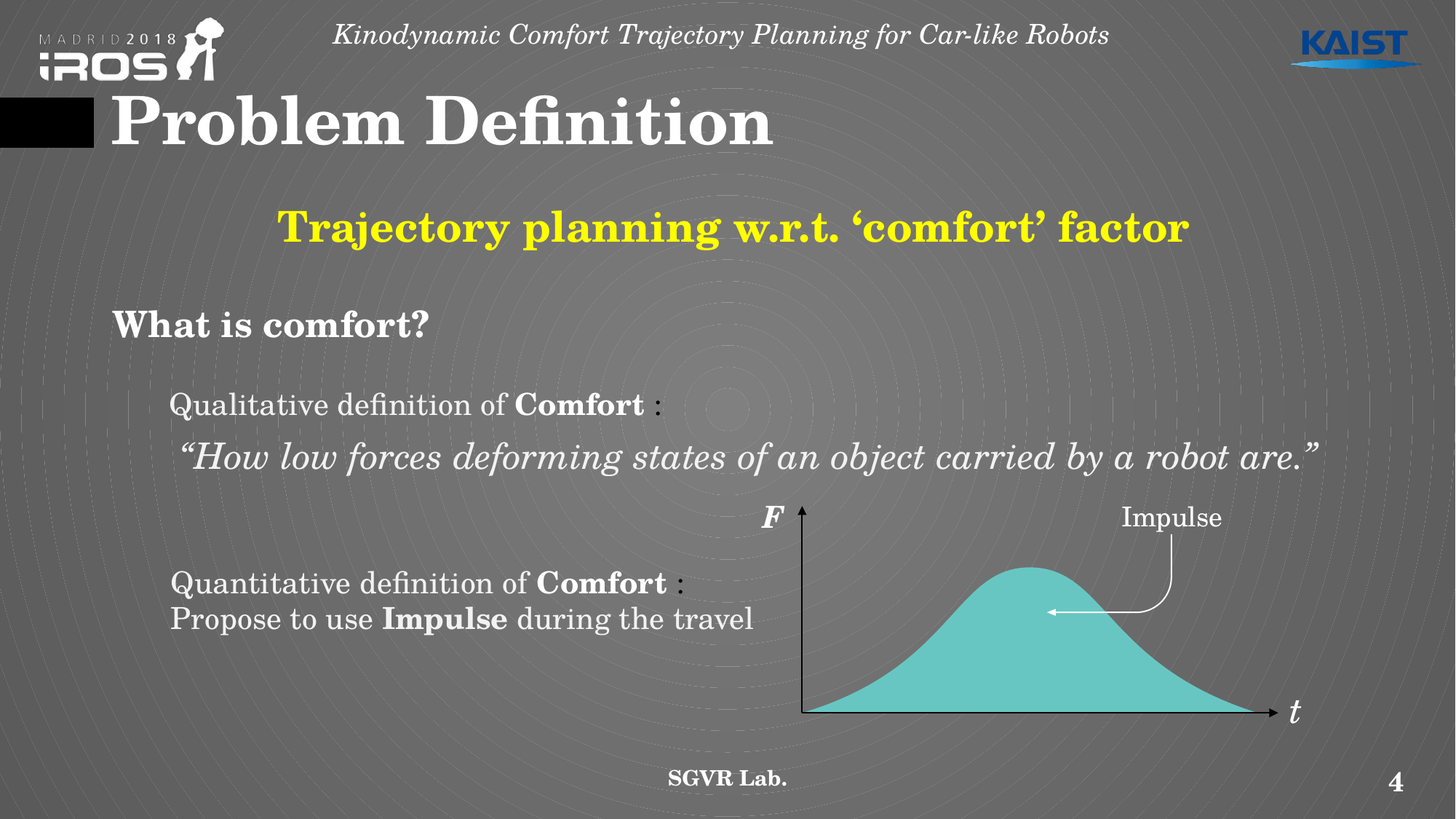

# Problem Definition

Trajectory planning w.r.t. ‘comfort’ factor
What is comfort?
Qualitative definition of Comfort :
“How low forces deforming states of an object carried by a robot are.”
F

t
Impulse

Quantitative definition of Comfort :
Propose to use Impulse during the travel
SGVR Lab.
4